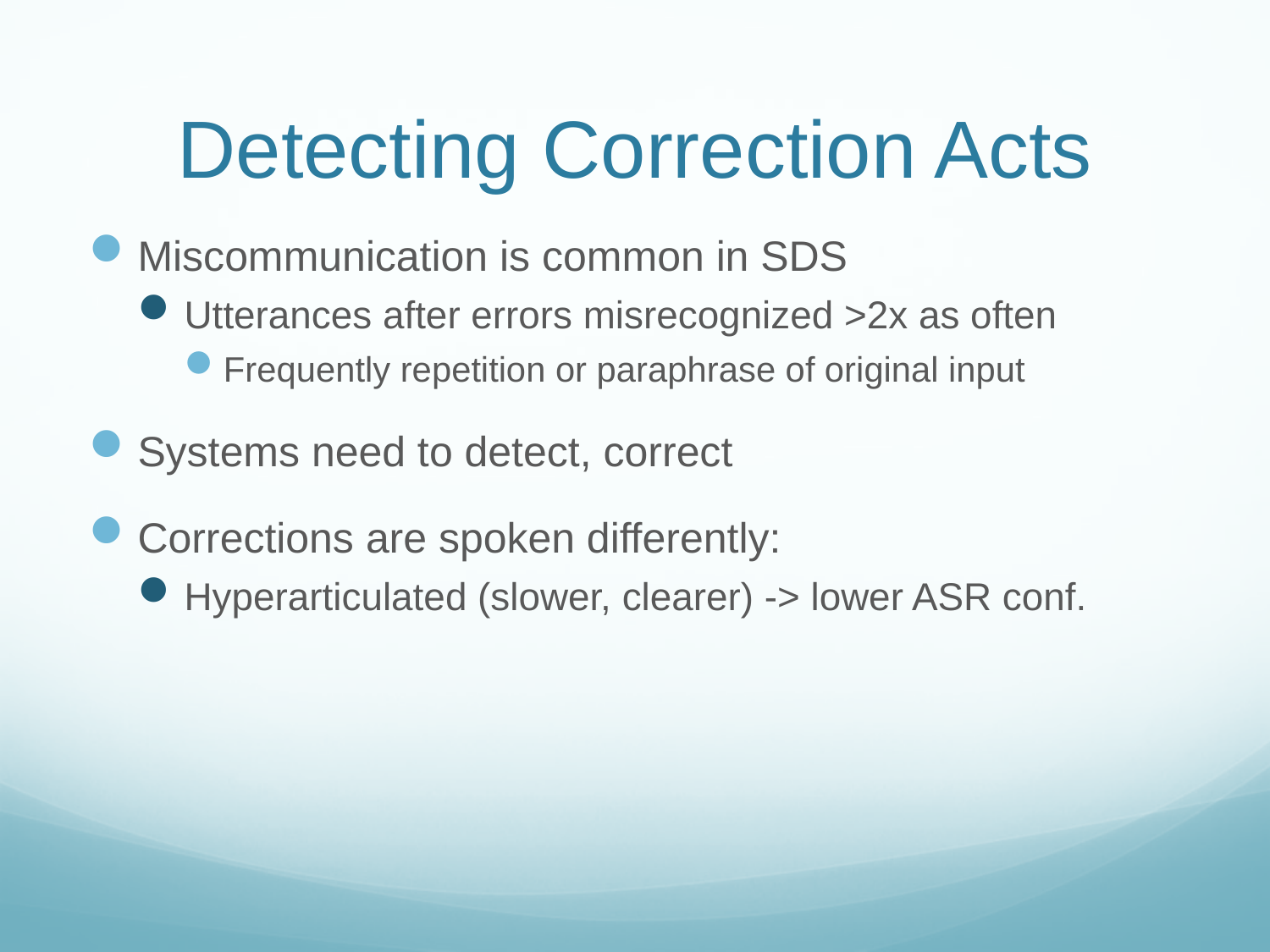

# Detecting Correction Acts
Miscommunication is common in SDS
Utterances after errors misrecognized >2x as often
Frequently repetition or paraphrase of original input
Systems need to detect, correct
Corrections are spoken differently:
Hyperarticulated (slower, clearer) -> lower ASR conf.